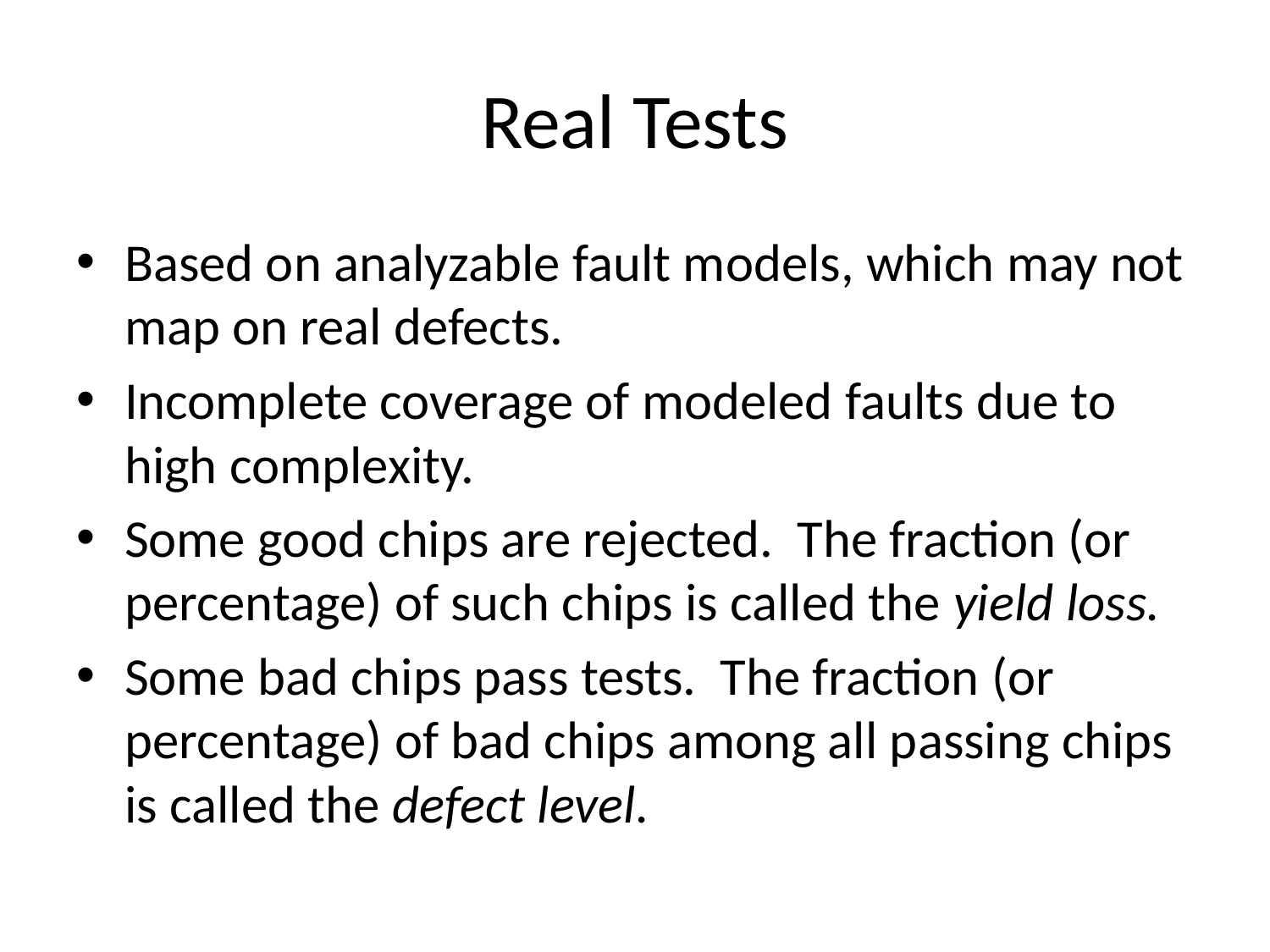

# Real Tests
Based on analyzable fault models, which may not map on real defects.
Incomplete coverage of modeled faults due to high complexity.
Some good chips are rejected.  The fraction (or percentage) of such chips is called the yield loss.
Some bad chips pass tests.  The fraction (or percentage) of bad chips among all passing chips is called the defect level.